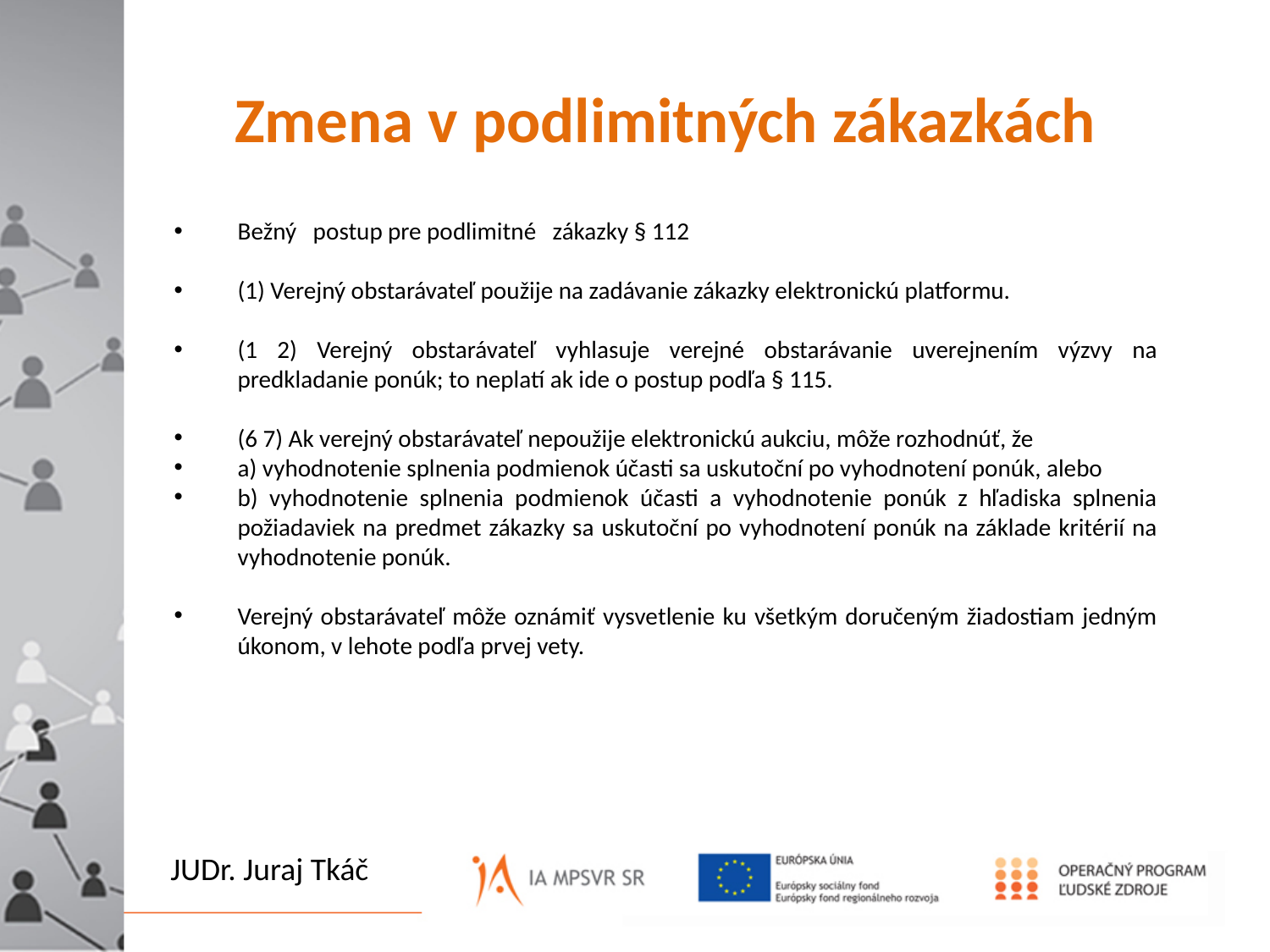

# Zmena v podlimitných zákazkách
Bežný   postup pre podlimitné   zákazky § 112

(1) Verejný obstarávateľ použije na zadávanie zákazky elektronickú platformu.

(1 2) Verejný obstarávateľ vyhlasuje verejné obstarávanie uverejnením výzvy na predkladanie ponúk; to neplatí ak ide o postup podľa § 115.

(6 7) Ak verejný obstarávateľ nepoužije elektronickú aukciu, môže rozhodnúť, že
a) vyhodnotenie splnenia podmienok účasti sa uskutoční po vyhodnotení ponúk, alebo
b) vyhodnotenie splnenia podmienok účasti a vyhodnotenie ponúk z hľadiska splnenia požiadaviek na predmet zákazky sa uskutoční po vyhodnotení ponúk na základe kritérií na vyhodnotenie ponúk.

Verejný obstarávateľ môže oznámiť vysvetlenie ku všetkým doručeným žiadostiam jedným úkonom, v lehote podľa prvej vety.

To, čo je pred Vami i za Vami
              JE NIČ
 oproti tomu, čo je vo Vás.

JUDr. Juraj Tkáč